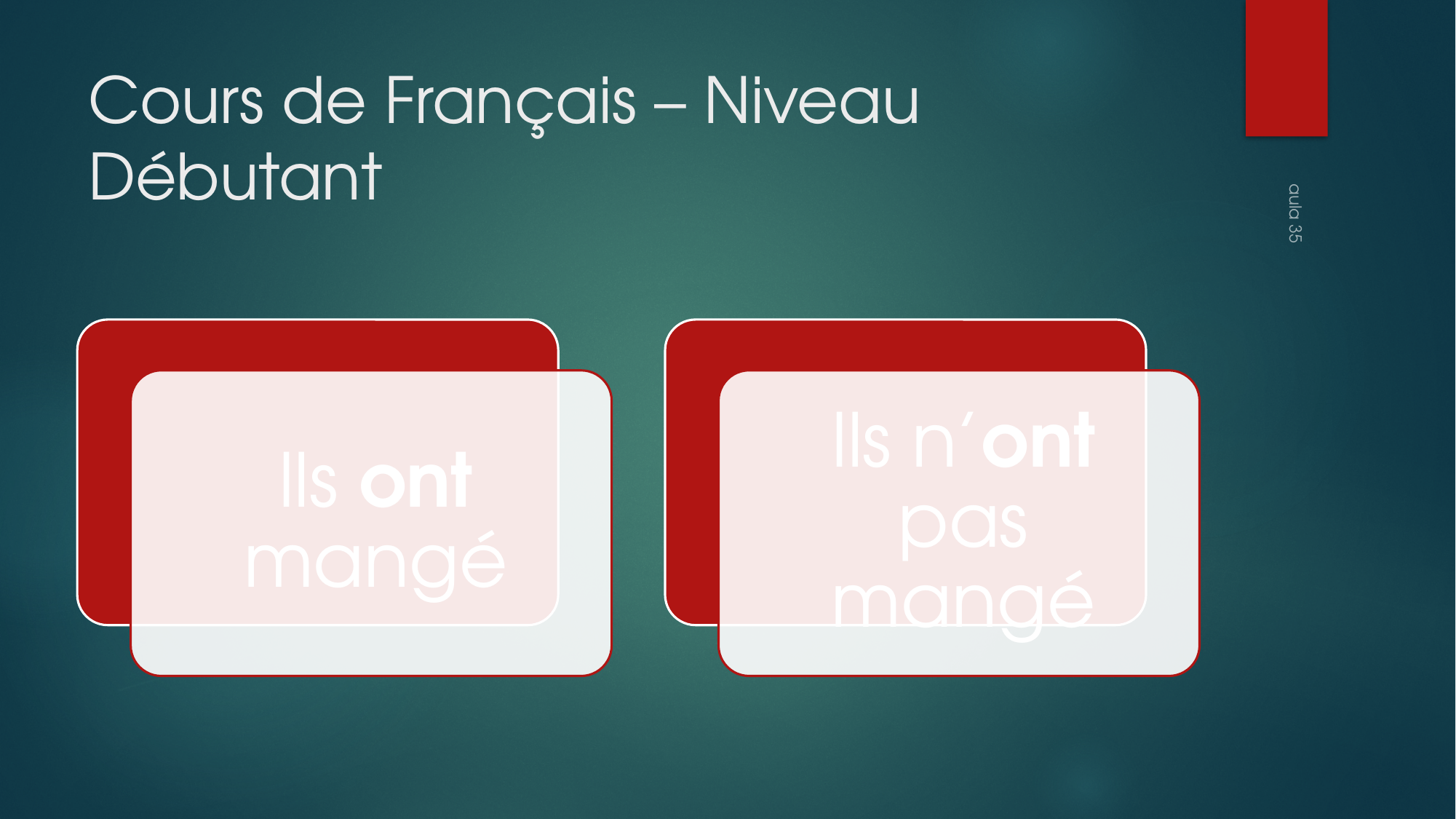

# Cours de Français – Niveau Débutant
Ils ont mangé
Ils n’ont pas mangé
aula 35